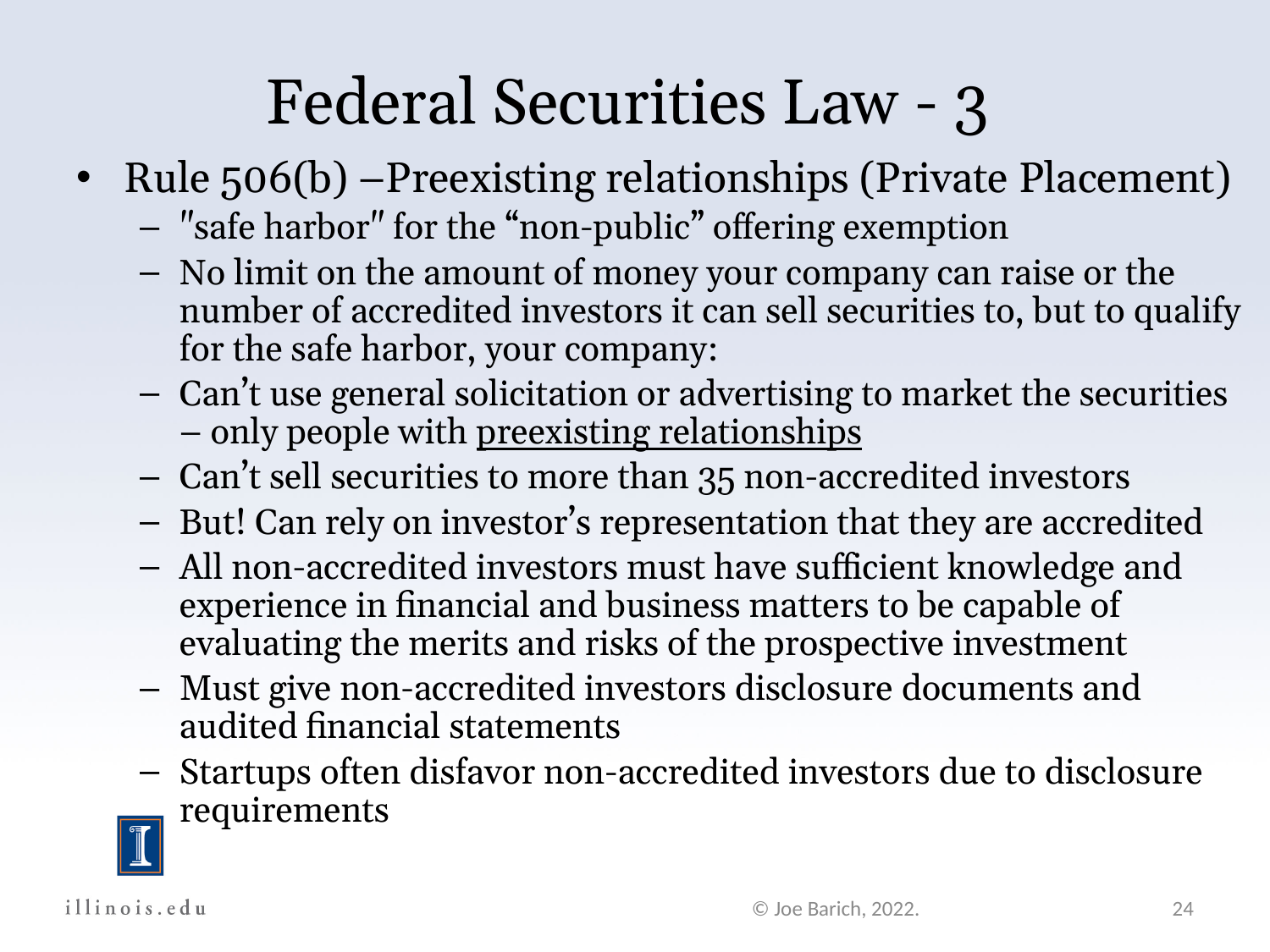

Federal Securities Law - 3
Rule 506(b) –Preexisting relationships (Private Placement)
"safe harbor" for the “non-public” offering exemption
No limit on the amount of money your company can raise or the number of accredited investors it can sell securities to, but to qualify for the safe harbor, your company:
Can’t use general solicitation or advertising to market the securities – only people with preexisting relationships
Can’t sell securities to more than 35 non-accredited investors
But! Can rely on investor’s representation that they are accredited
All non-accredited investors must have sufficient knowledge and experience in financial and business matters to be capable of evaluating the merits and risks of the prospective investment
Must give non-accredited investors disclosure documents and audited financial statements
Startups often disfavor non-accredited investors due to disclosure requirements
© Joe Barich, 2022.
24